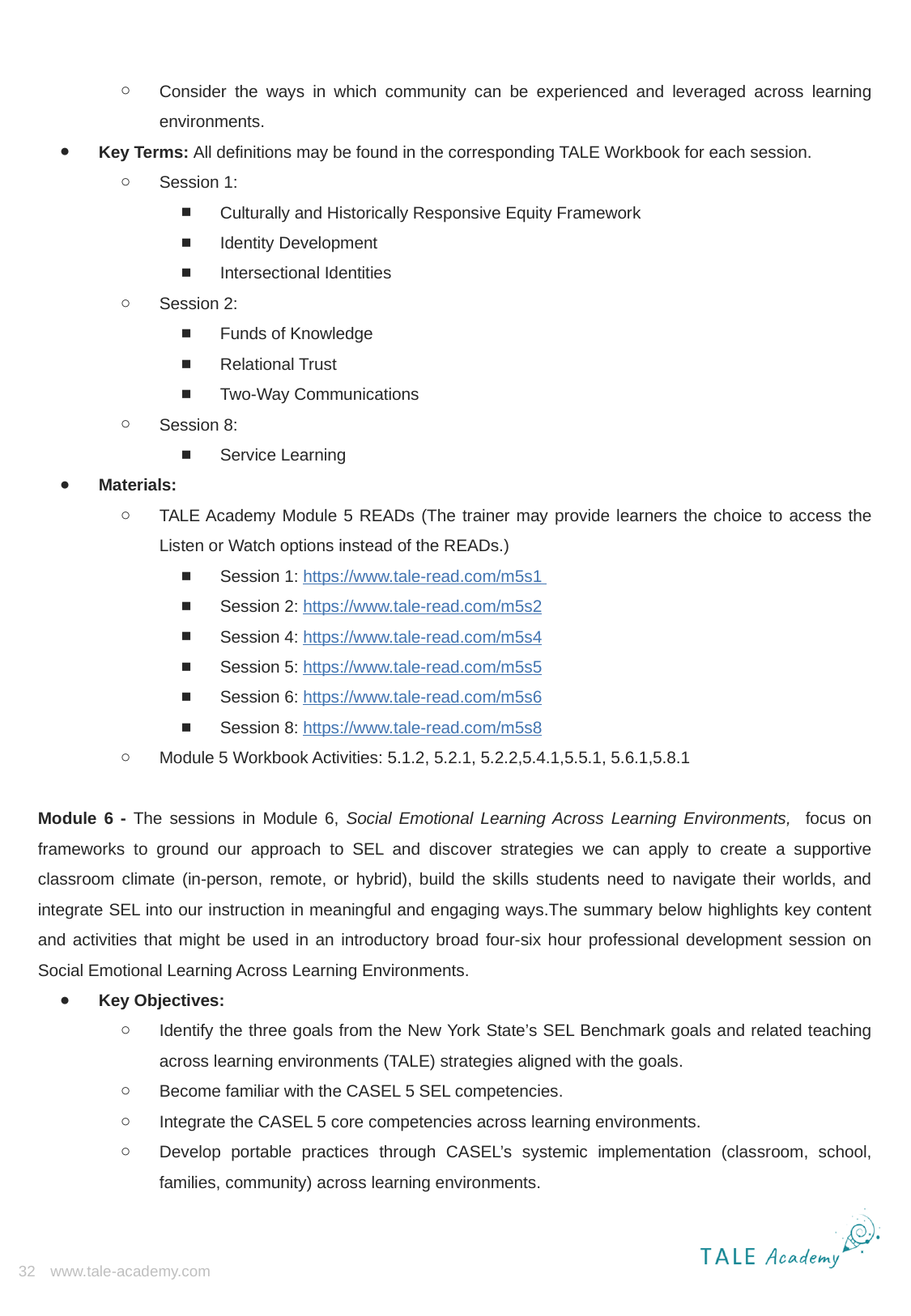

Consider the ways in which community can be experienced and leveraged across learning environments.
Key Terms: All definitions may be found in the corresponding TALE Workbook for each session.
Session 1:
Culturally and Historically Responsive Equity Framework
Identity Development
Intersectional Identities
Session 2:
Funds of Knowledge
Relational Trust
Two-Way Communications
Session 8:
Service Learning
Materials:
TALE Academy Module 5 READs (The trainer may provide learners the choice to access the Listen or Watch options instead of the READs.)
Session 1: https://www.tale-read.com/m5s1
Session 2: https://www.tale-read.com/m5s2
Session 4: https://www.tale-read.com/m5s4
Session 5: https://www.tale-read.com/m5s5
Session 6: https://www.tale-read.com/m5s6
Session 8: https://www.tale-read.com/m5s8
Module 5 Workbook Activities: 5.1.2, 5.2.1, 5.2.2,5.4.1,5.5.1, 5.6.1,5.8.1

Module 6 - The sessions in Module 6, Social Emotional Learning Across Learning Environments,  focus on frameworks to ground our approach to SEL and discover strategies we can apply to create a supportive classroom climate (in-person, remote, or hybrid), build the skills students need to navigate their worlds, and integrate SEL into our instruction in meaningful and engaging ways.The summary below highlights key content and activities that might be used in an introductory broad four-six hour professional development session on Social Emotional Learning Across Learning Environments.
Key Objectives:
Identify the three goals from the New York State’s SEL Benchmark goals and related teaching across learning environments (TALE) strategies aligned with the goals.
Become familiar with the CASEL 5 SEL competencies.
Integrate the CASEL 5 core competencies across learning environments.
Develop portable practices through CASEL’s systemic implementation (classroom, school, families, community) across learning environments.